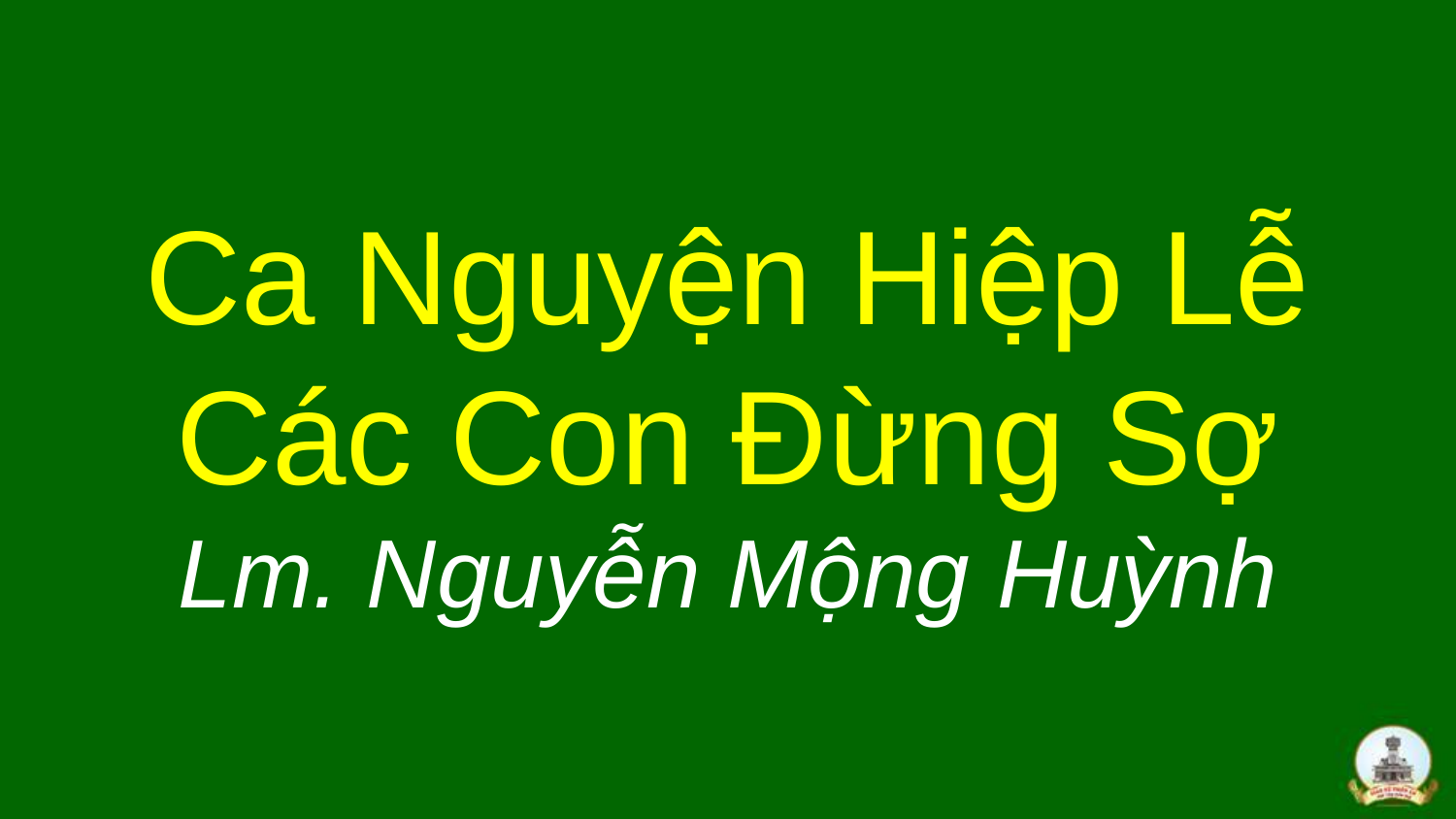

# Ca Nguyện Hiệp Lễ Các Con Đừng Sợ Lm. Nguyễn Mộng Huỳnh